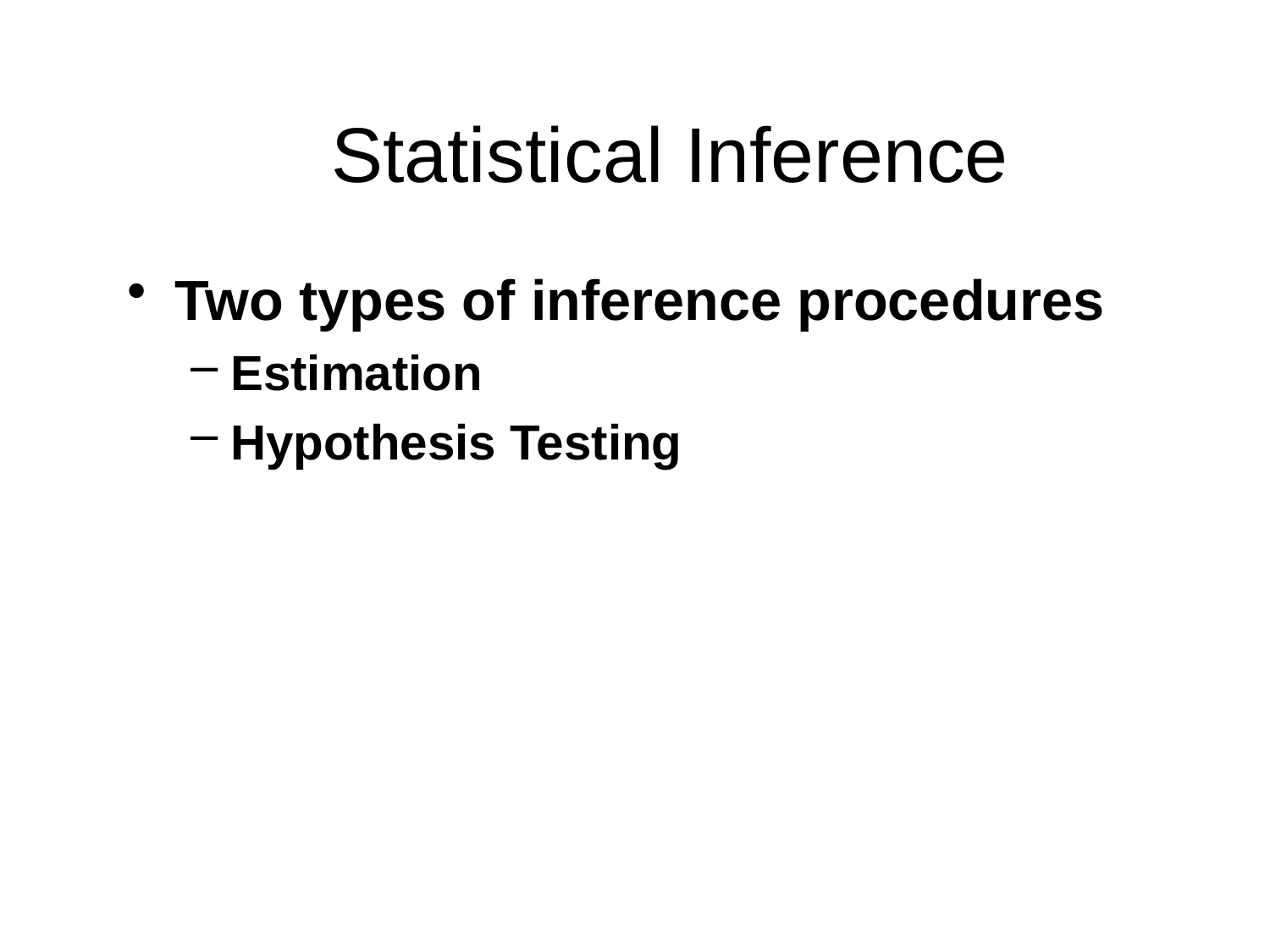

# Statistical Inference
Two types of inference procedures
Estimation
Hypothesis Testing